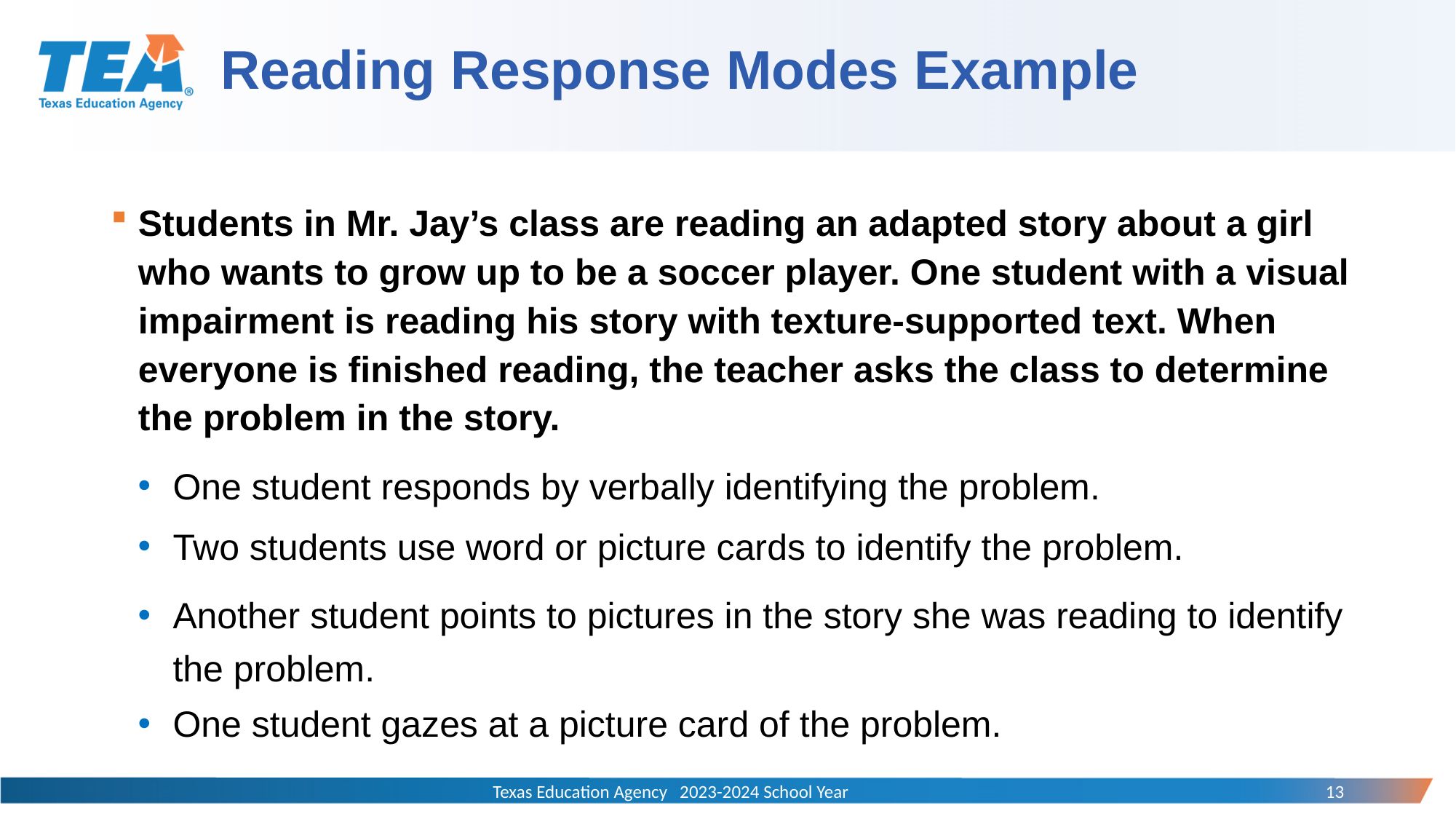

# Reading Response Modes Example
Students in Mr. Jay’s class are reading an adapted story about a girl who wants to grow up to be a soccer player. One student with a visual impairment is reading his story with texture-supported text. When everyone is finished reading, the teacher asks the class to determine the problem in the story.
One student responds by verbally identifying the problem.
Two students use word or picture cards to identify the problem.
Another student points to pictures in the story she was reading to identify the problem.
One student gazes at a picture card of the problem.
Texas Education Agency   2023-2024 School Year
13